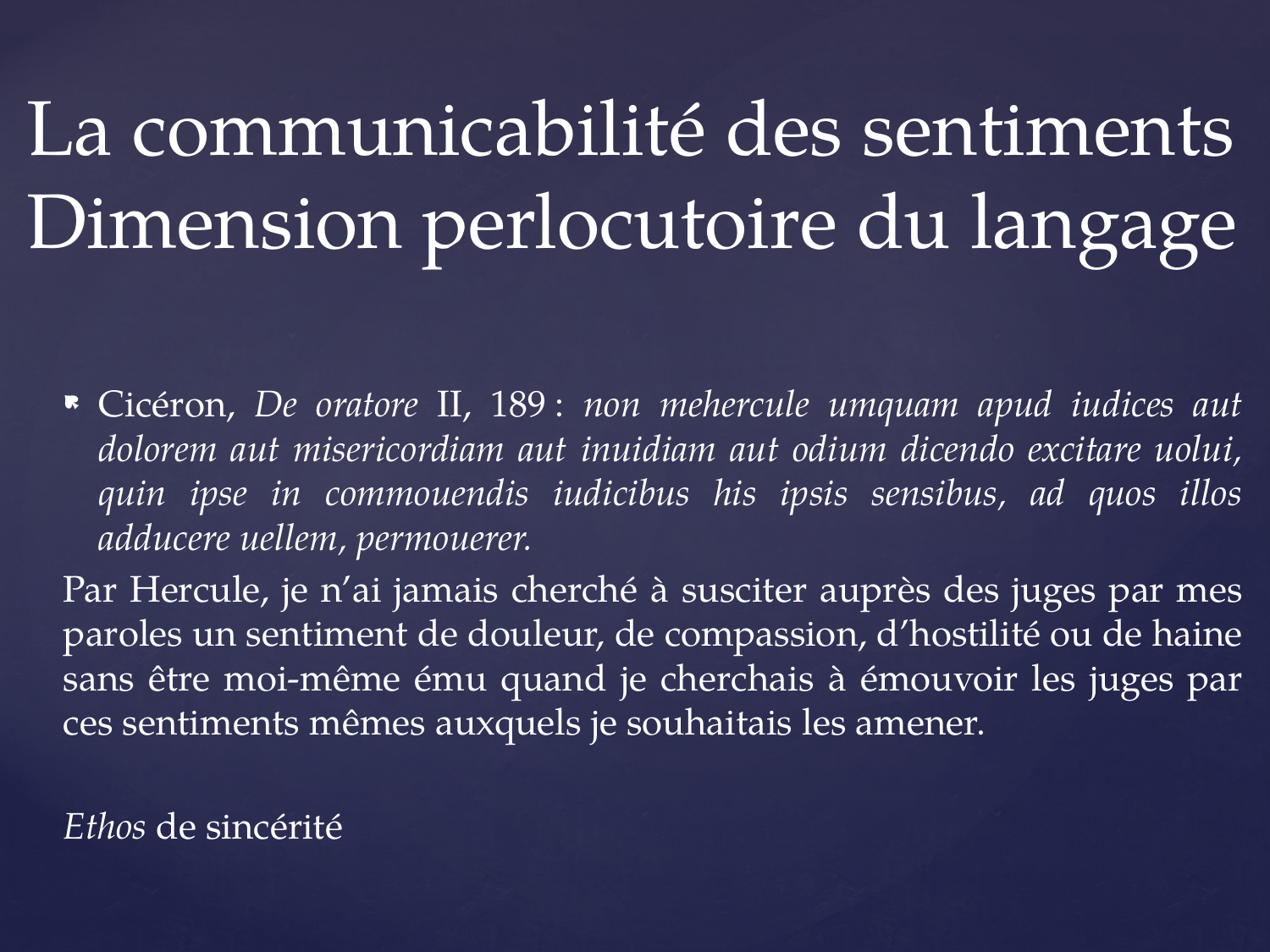

# La communicabilité des sentiments Dimension perlocutoire du langage
Cicéron, De oratore II, 189 : non mehercule umquam apud iudices aut dolorem aut misericordiam aut inuidiam aut odium dicendo excitare uolui, quin ipse in commouendis iudicibus his ipsis sensibus, ad quos illos adducere uellem, permouerer.
Par Hercule, je n’ai jamais cherché à susciter auprès des juges par mes paroles un sentiment de douleur, de compassion, d’hostilité ou de haine sans être moi-même ému quand je cherchais à émouvoir les juges par ces sentiments mêmes auxquels je souhaitais les amener.

Ethos de sincérité